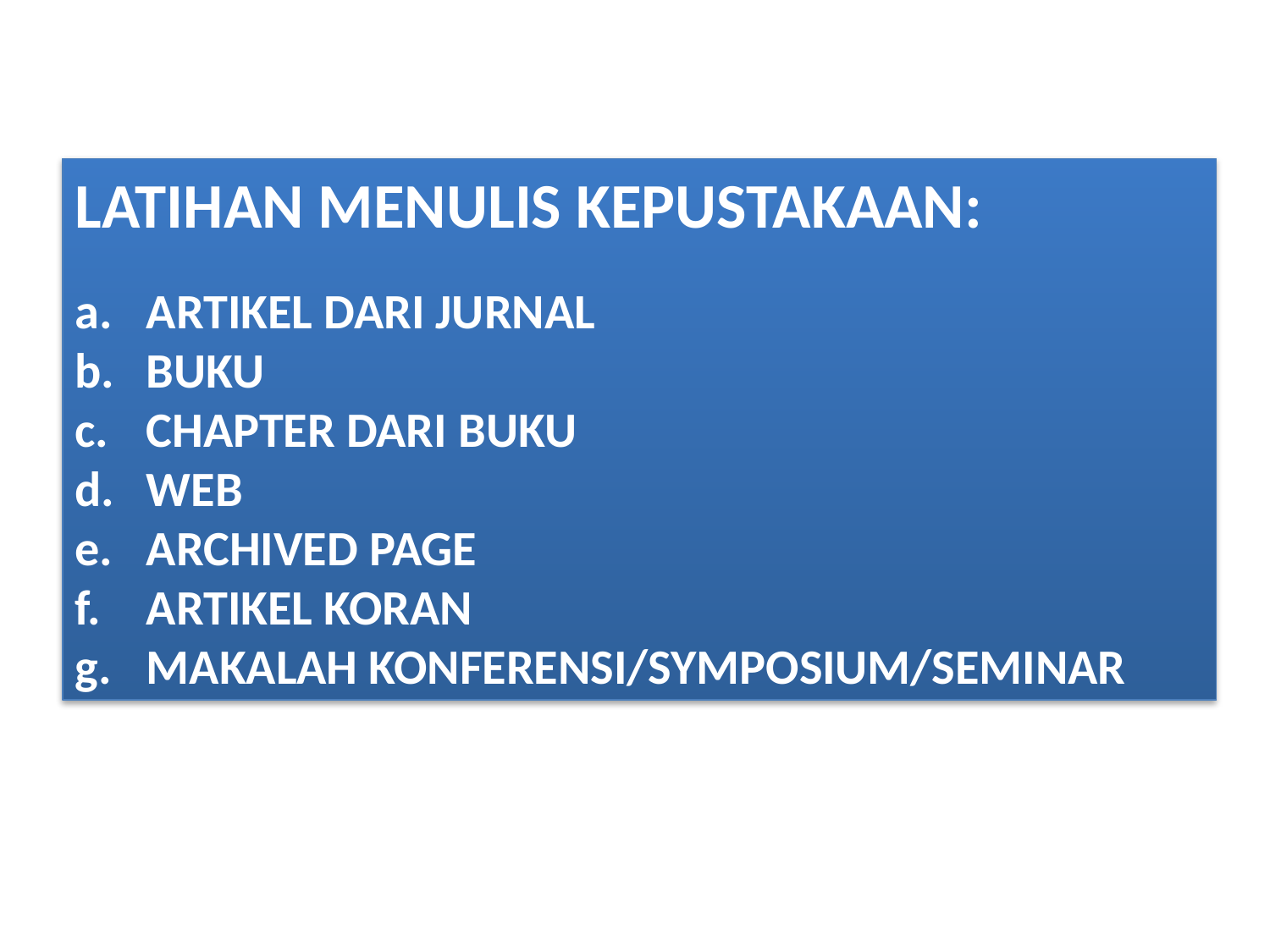

LATIHAN MENULIS KEPUSTAKAAN:

ARTIKEL DARI JURNAL
BUKU
CHAPTER DARI BUKU
WEB
ARCHIVED PAGE
ARTIKEL KORAN
MAKALAH KONFERENSI/SYMPOSIUM/SEMINAR